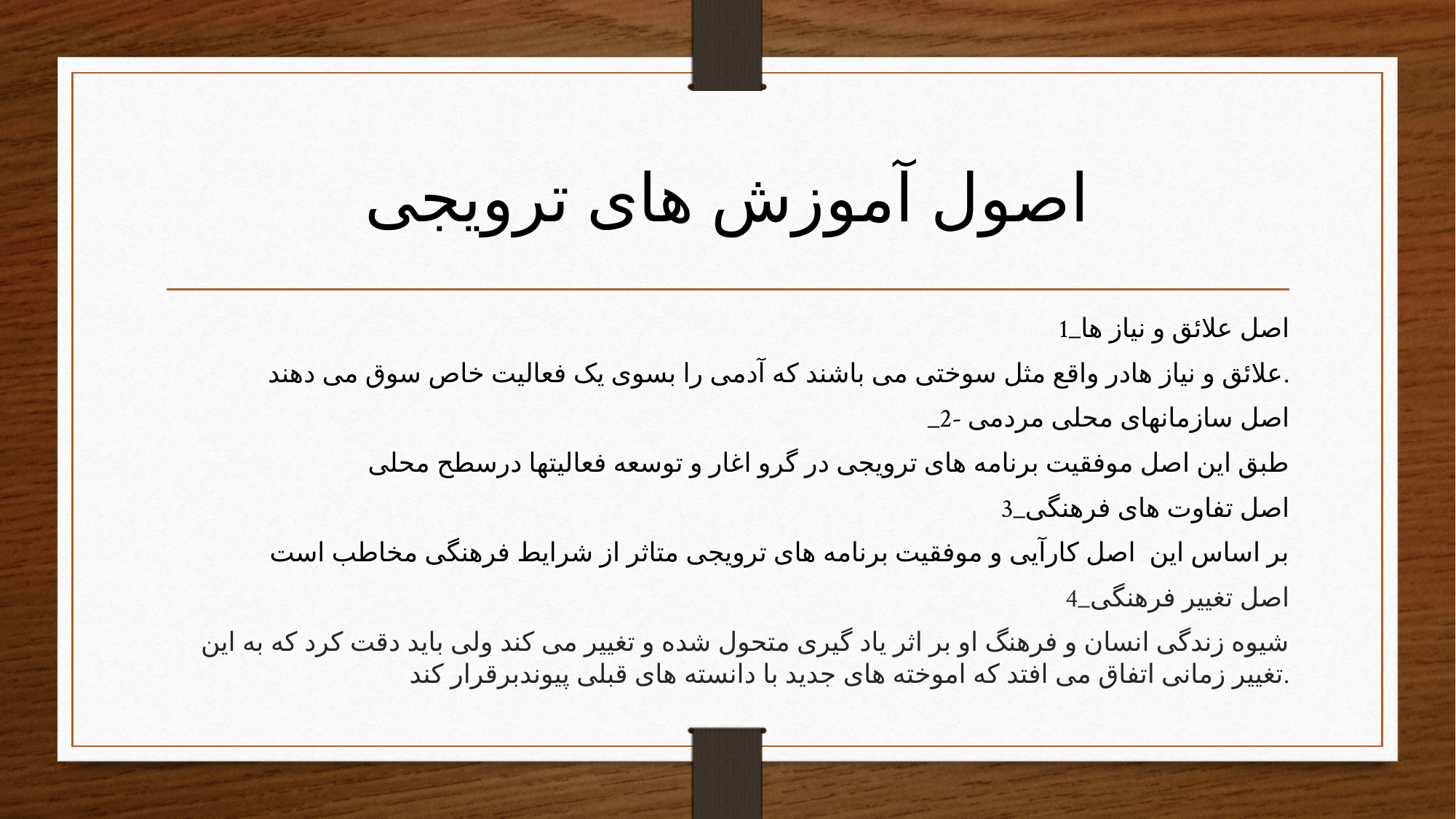

# اصول آموزش های ترویجی
1_اصل علائق و نیاز ها
علائق و نیاز هادر واقع مثل سوختی می باشند که آدمی را بسوی یک فعالیت خاص سوق می دهند.
_2- اصل سازمانهای محلی مردمی
طبق این اصل موفقیت برنامه های ترویجی در گرو اغار و توسعه فعالیتها درسطح محلی
3_اصل تفاوت های فرهنگی
بر اساس این  اصل کارآیی و موفقیت برنامه های ترویجی متاثر از شرایط فرهنگی مخاطب است
4_اصل تغییر فرهنگی
شیوه زندگی انسان و فرهنگ او بر اثر یاد گیری متحول شده و تغییر می کند ولی باید دقت کرد که به این تغییر زمانی اتفاق می افتد که اموخته های جدید با دانسته های قبلی پیوندبرقرار کند.